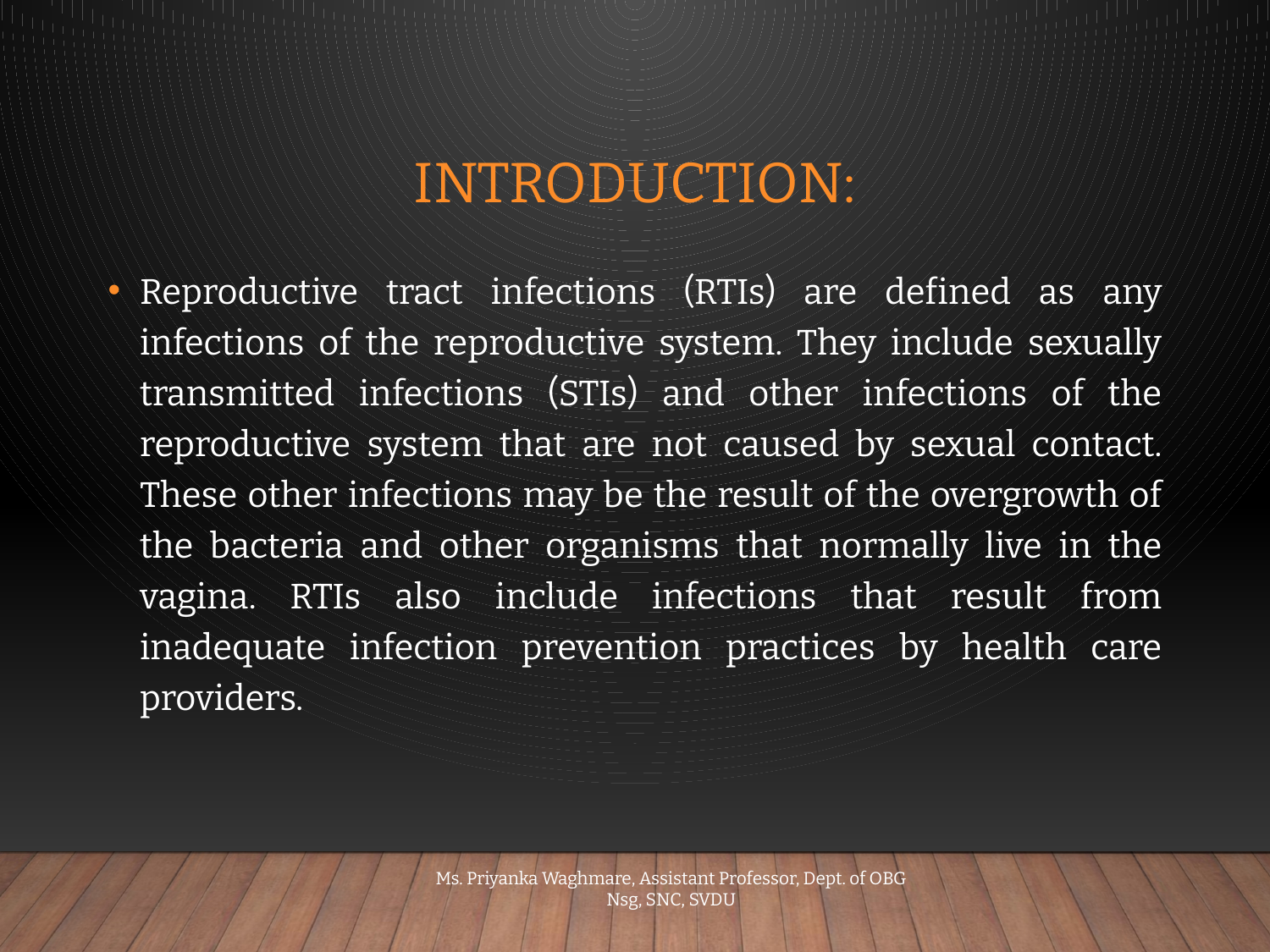

# INTRODUCTION:
Reproductive tract infections (RTIs) are defined as any infections of the reproductive system. They include sexually transmitted infections (STIs) and other infections of the reproductive system that are not caused by sexual contact. These other infections may be the result of the overgrowth of the bacteria and other organisms that normally live in the vagina. RTIs also include infections that result from inadequate infection prevention practices by health care providers.

Ms. Priyanka Waghmare, Assistant Professor, Dept. of OBG Nsg, SNC, SVDU